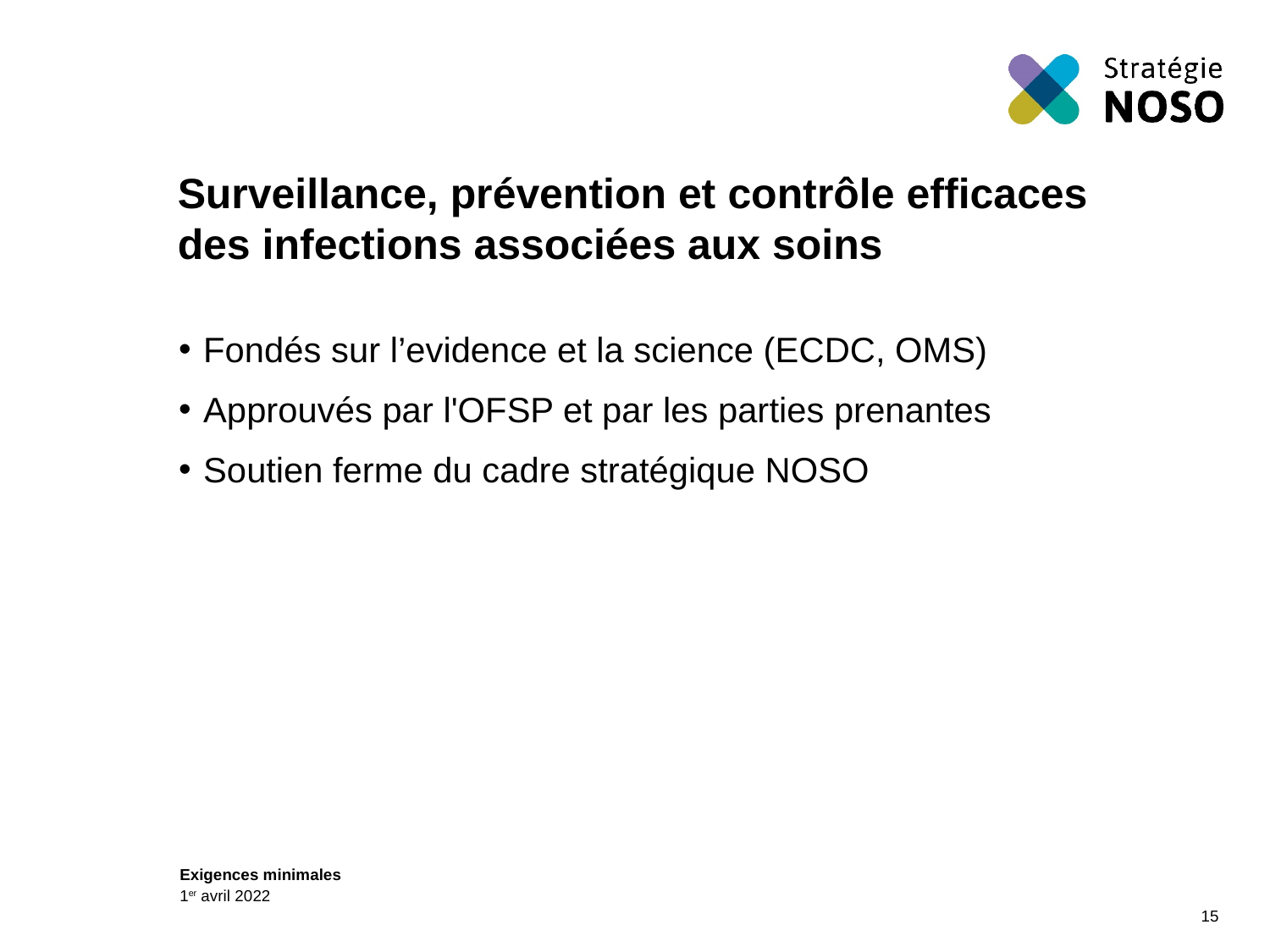

# Surveillance, prévention et contrôle efficaces des infections associées aux soins

Fondés sur l’evidence et la science (ECDC, OMS)
Approuvés par l'OFSP et par les parties prenantes
Soutien ferme du cadre stratégique NOSO
15